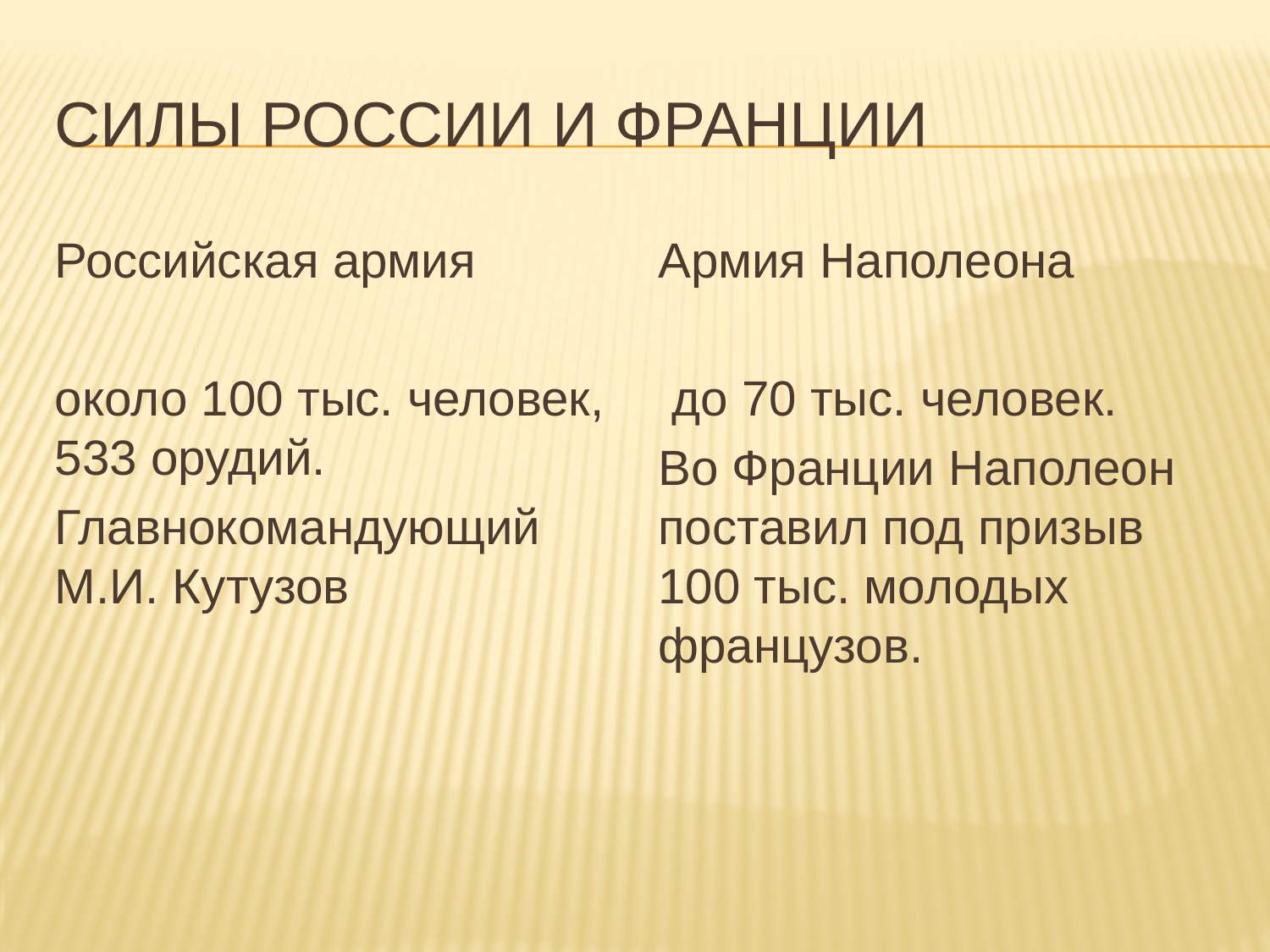

# Силы России и Франции
Российская армия

около 100 тыс. человек, 533 орудий.
Главнокомандующий М.И. Кутузов
Армия Наполеона

 до 70 тыс. человек.
Во Франции Наполеон поставил под призыв 100 тыс. молодых французов.